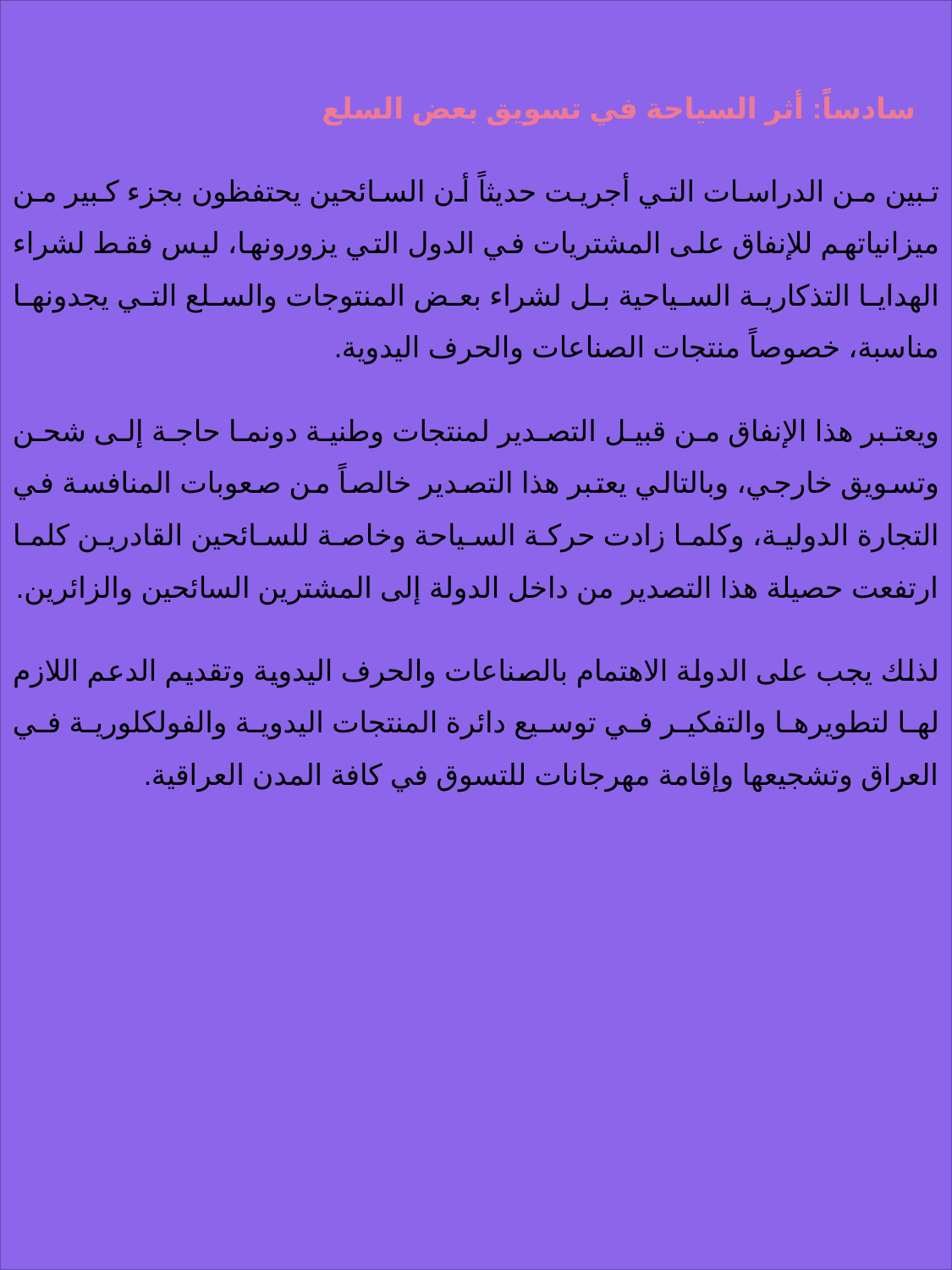

سادساً: أثر السياحة في تسويق بعض السلع
تبين من الدراسات التي أجريت حديثاً أن السائحين يحتفظون بجزء كبير من ميزانياتهم للإنفاق على المشتريات في الدول التي يزورونها، ليس فقط لشراء الهدايا التذكارية السياحية بل لشراء بعض المنتوجات والسلع التي يجدونها مناسبة، خصوصاً منتجات الصناعات والحرف اليدوية.
ويعتبر هذا الإنفاق من قبيل التصدير لمنتجات وطنية دونما حاجة إلى شحن وتسويق خارجي، وبالتالي يعتبر هذا التصدير خالصاً من صعوبات المنافسة في التجارة الدولية، وكلما زادت حركة السياحة وخاصة للسائحين القادرين كلما ارتفعت حصيلة هذا التصدير من داخل الدولة إلى المشترين السائحين والزائرين.
لذلك يجب على الدولة الاهتمام بالصناعات والحرف اليدوية وتقديم الدعم اللازم لها لتطويرها والتفكير في توسيع دائرة المنتجات اليدوية والفولكلورية في العراق وتشجيعها وإقامة مهرجانات للتسوق في كافة المدن العراقية.